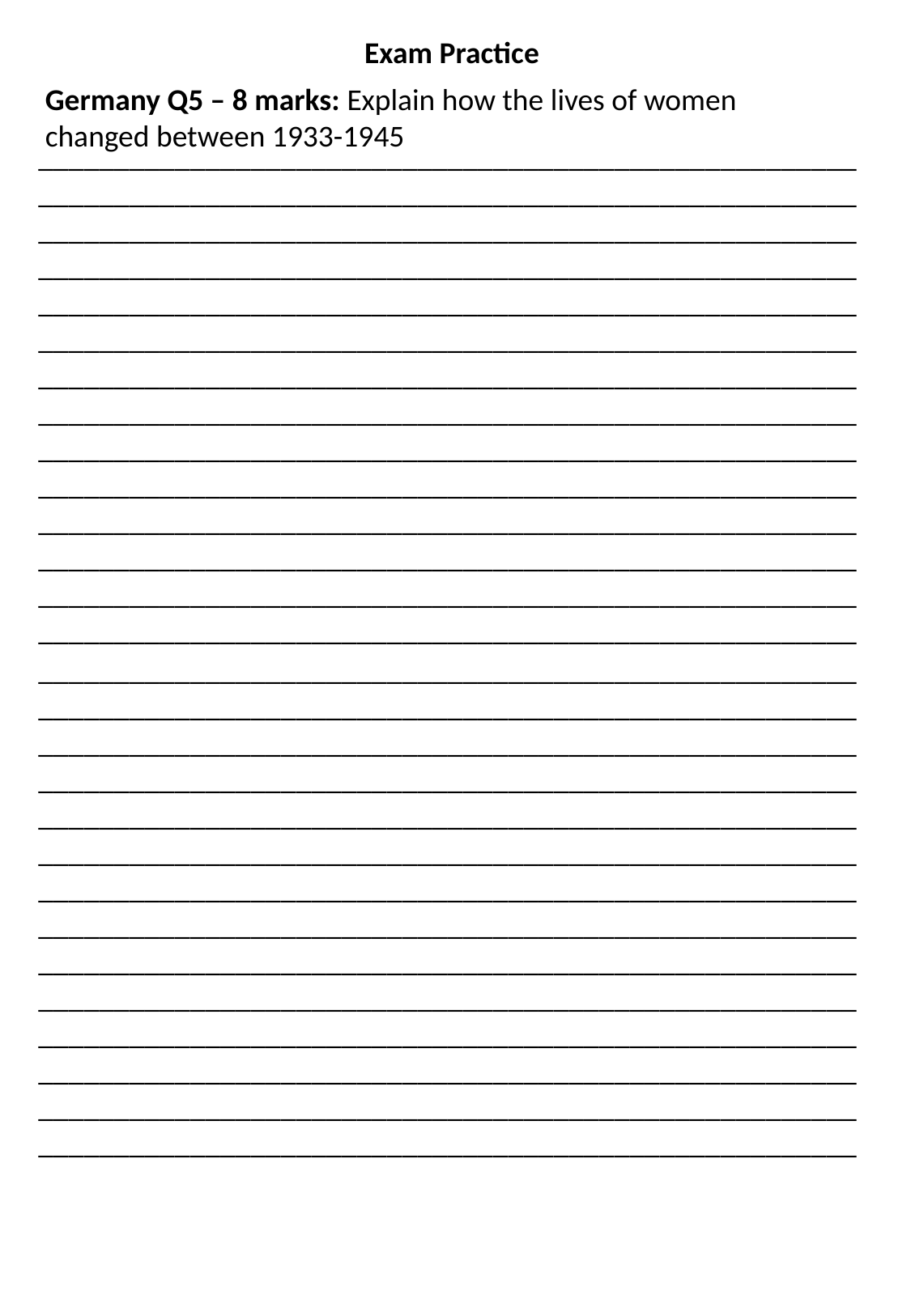

Exam Practice
Germany Q5 – 8 marks: Explain how the lives of women changed between 1933-1945
____________________________________________________________________________________________________________________________________________________________________________________________________________________________________________________________________________________________________________________________________________________________________________________________________________________________________________________________________________________________________________________________________________________________________________________________________________________________________________________________________________________________________________________________________________________________________________________
____________________________________________________________________________________________________________________________________________________________________________________________________________________________________________________________________________________________________________________________________________________________________________________________________________________________________________________________________________________________________________________________________________________________________________________________________________________________________________________________________________________________________________________________________________________________________________________